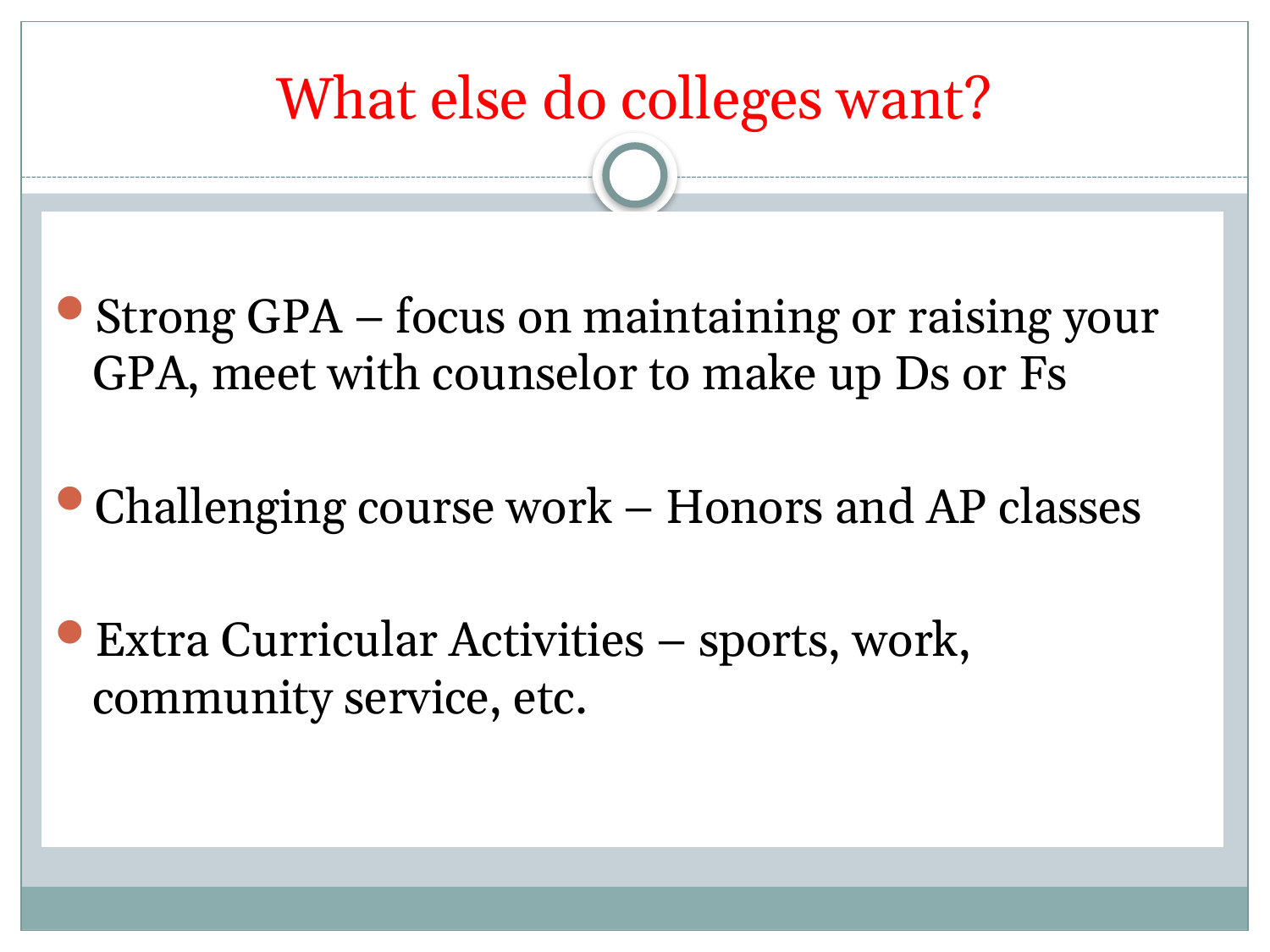

# What else do colleges want?

Strong GPA – focus on maintaining or raising your GPA, meet with counselor to make up Ds or Fs

Challenging course work – Honors and AP classes

Extra Curricular Activities – sports, work, community service, etc.